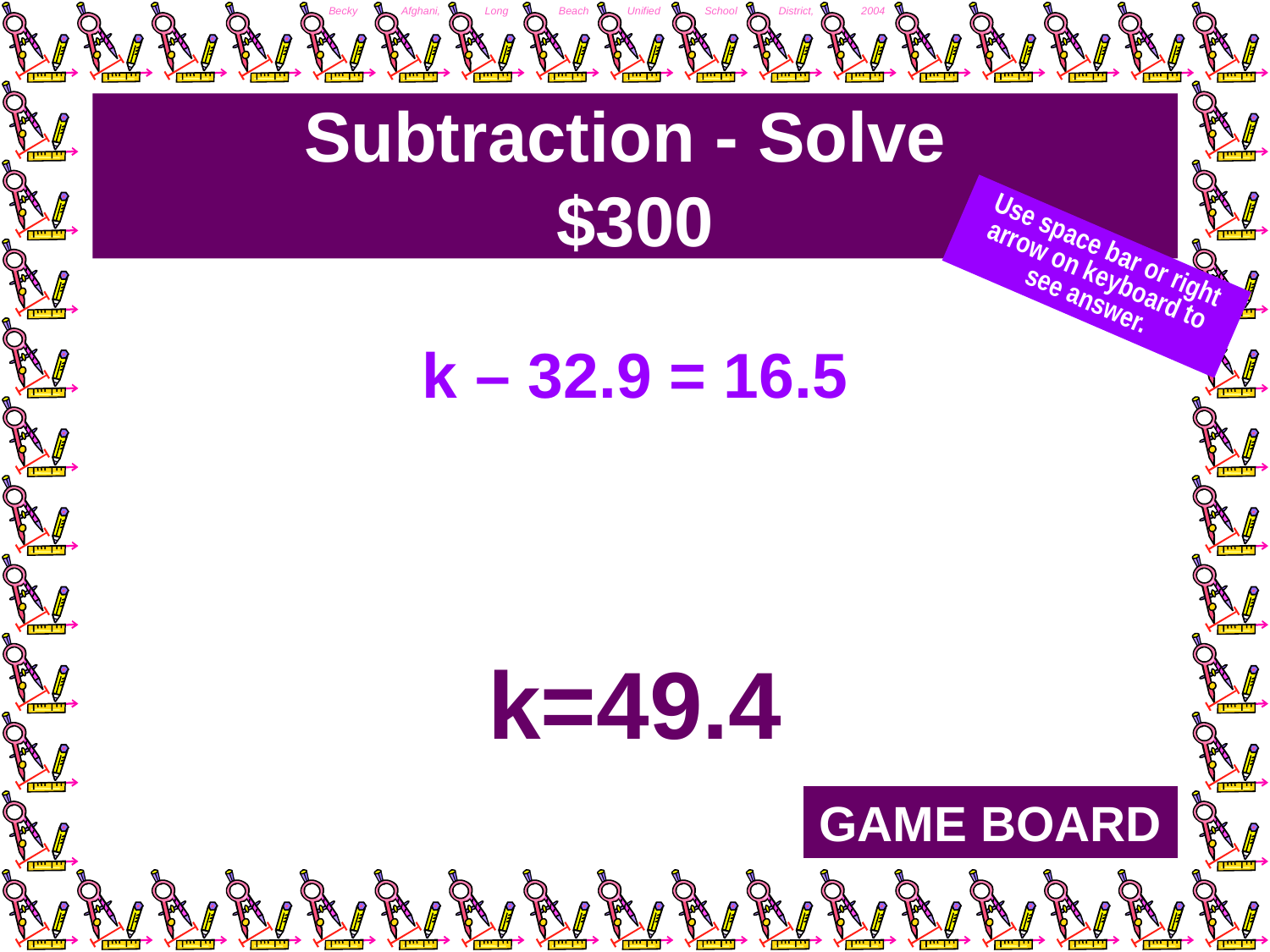

# Subtraction - Solve $300
Use space bar or right arrow on keyboard to see answer.
k – 32.9 = 16.5
k=49.4
GAME BOARD